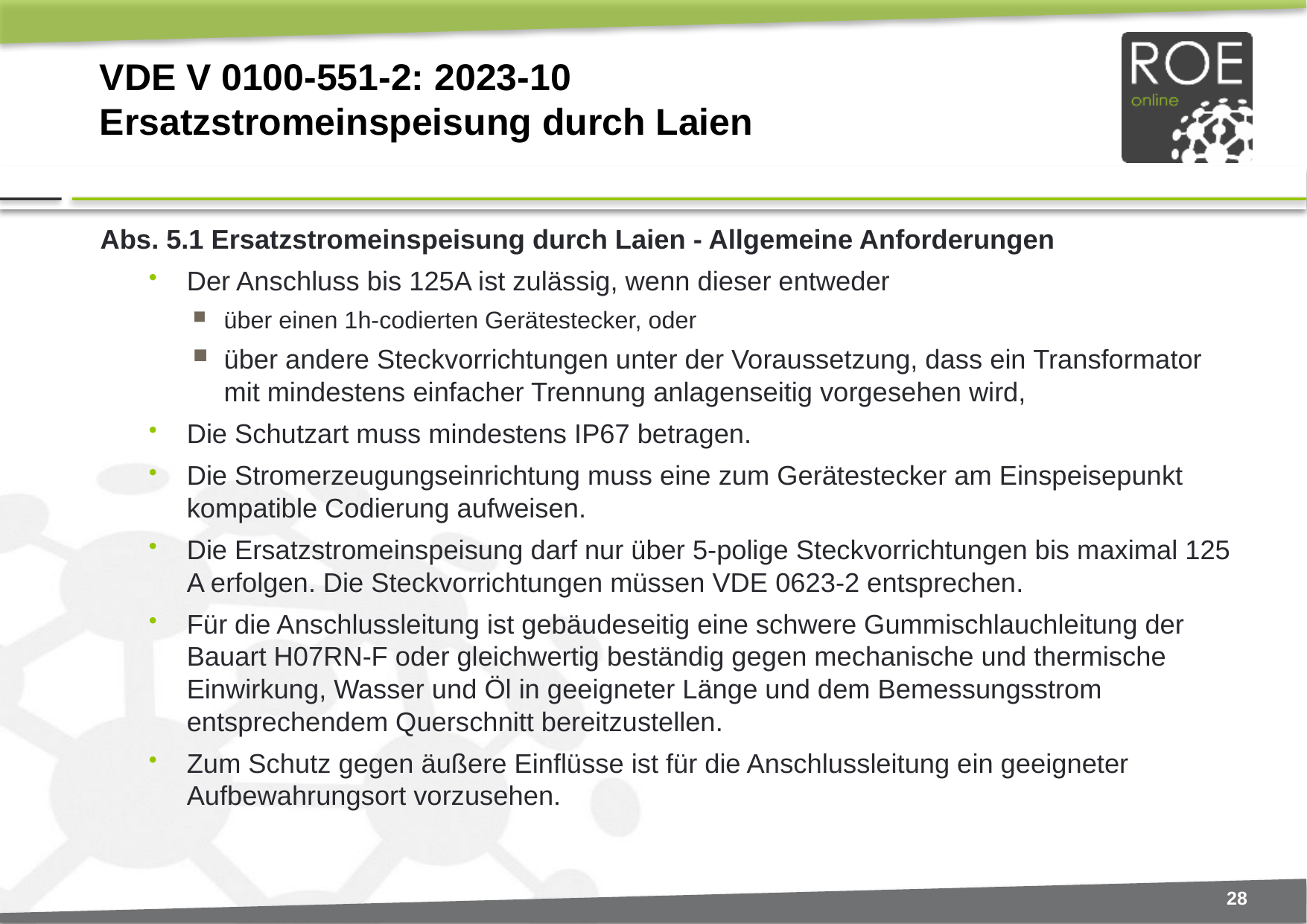

# VDE V 0100-551-2: 2023-10 Ersatzstromeinspeisung durch Laien
Abs. 5.1 Ersatzstromeinspeisung durch Laien - Allgemeine Anforderungen
Der Anschluss bis 125A ist zulässig, wenn dieser entweder
über einen 1h-codierten Gerätestecker, oder
über andere Steckvorrichtungen unter der Voraussetzung, dass ein Transformator mit mindestens einfacher Trennung anlagenseitig vorgesehen wird,
Die Schutzart muss mindestens IP67 betragen.
Die Stromerzeugungseinrichtung muss eine zum Gerätestecker am Einspeisepunkt kompatible Codierung aufweisen.
Die Ersatzstromeinspeisung darf nur über 5-polige Steckvorrichtungen bis maximal 125 A erfolgen. Die Steckvorrichtungen müssen VDE 0623-2 entsprechen.
Für die Anschlussleitung ist gebäudeseitig eine schwere Gummischlauchleitung der Bauart H07RN-F oder gleichwertig beständig gegen mechanische und thermische Einwirkung, Wasser und Öl in geeigneter Länge und dem Bemessungsstrom entsprechendem Querschnitt bereitzustellen.
Zum Schutz gegen äußere Einflüsse ist für die Anschlussleitung ein geeigneter Aufbewahrungsort vorzusehen.
28